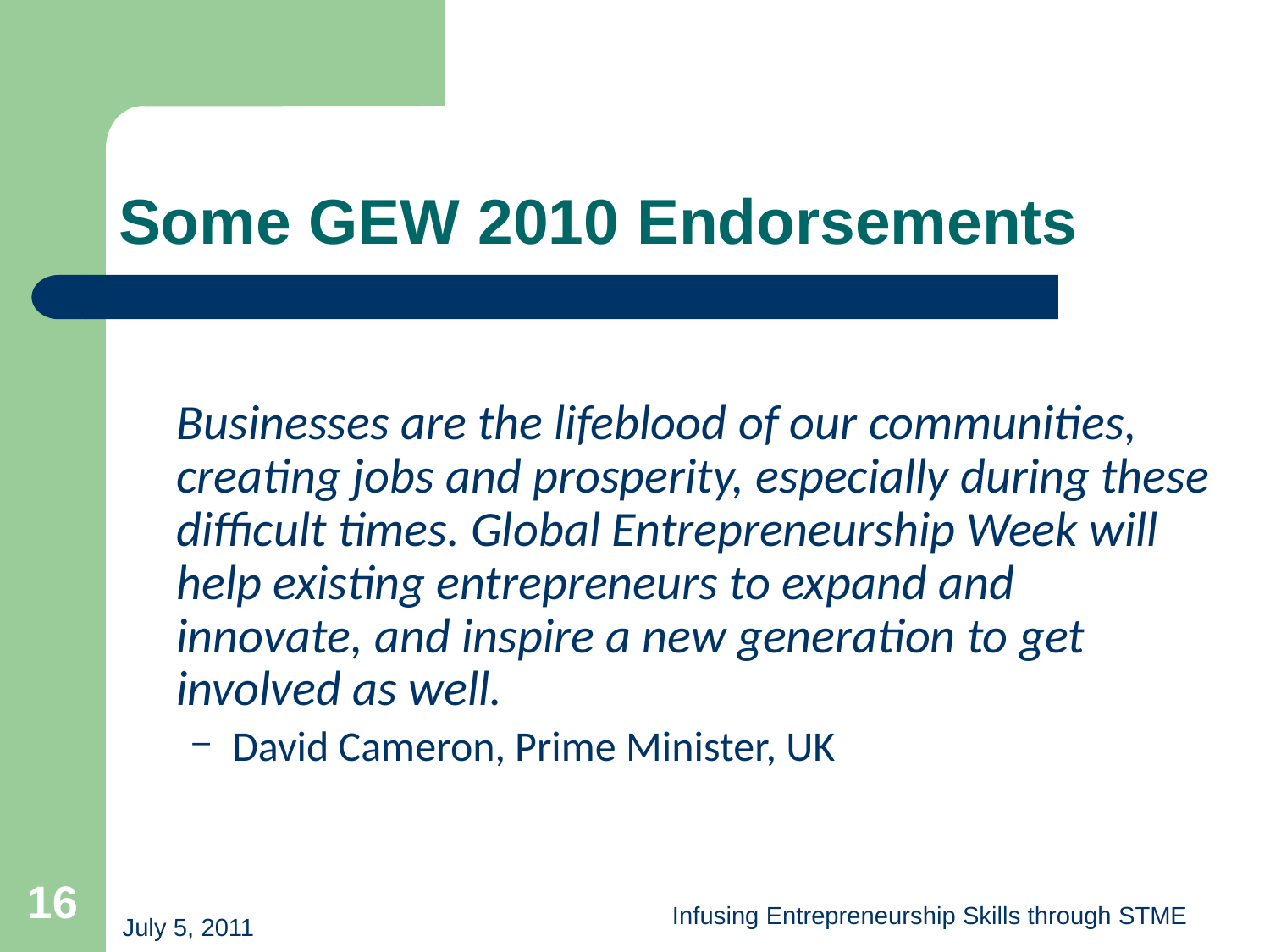

# Some GEW 2010 Endorsements

	Businesses are the lifeblood of our communities, creating jobs and prosperity, especially during these difficult times. Global Entrepreneurship Week will help existing entrepreneurs to expand and innovate, and inspire a new generation to get involved as well.
David Cameron, Prime Minister, UK

16
Infusing Entrepreneurship Skills through STME
July 5, 2011